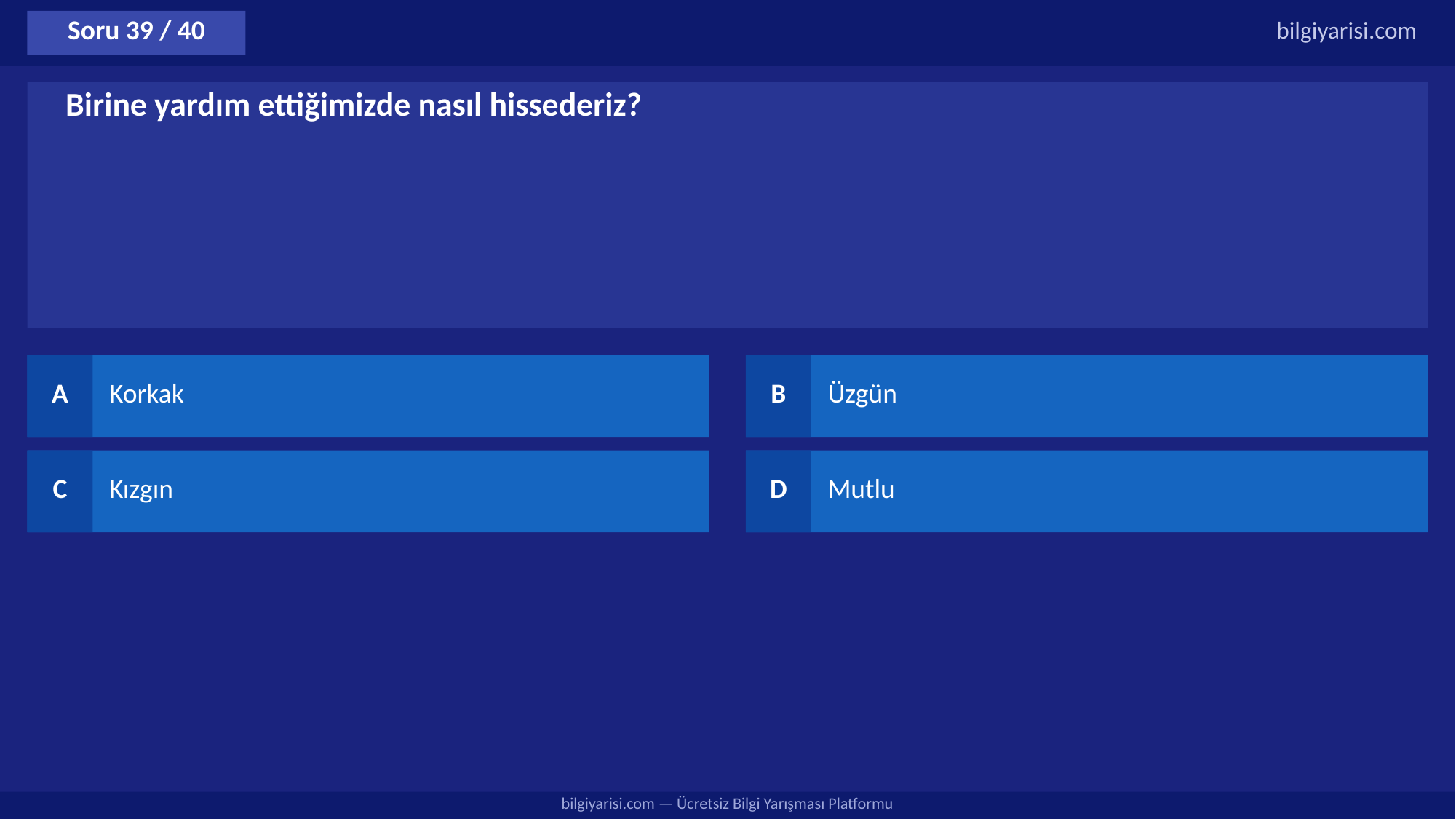

Soru 39 / 40
bilgiyarisi.com

Birine yardım ettiğimizde nasıl hissederiz?

A
Korkak

B
Üzgün

C
Kızgın

D
Mutlu
bilgiyarisi.com — Ücretsiz Bilgi Yarışması Platformu